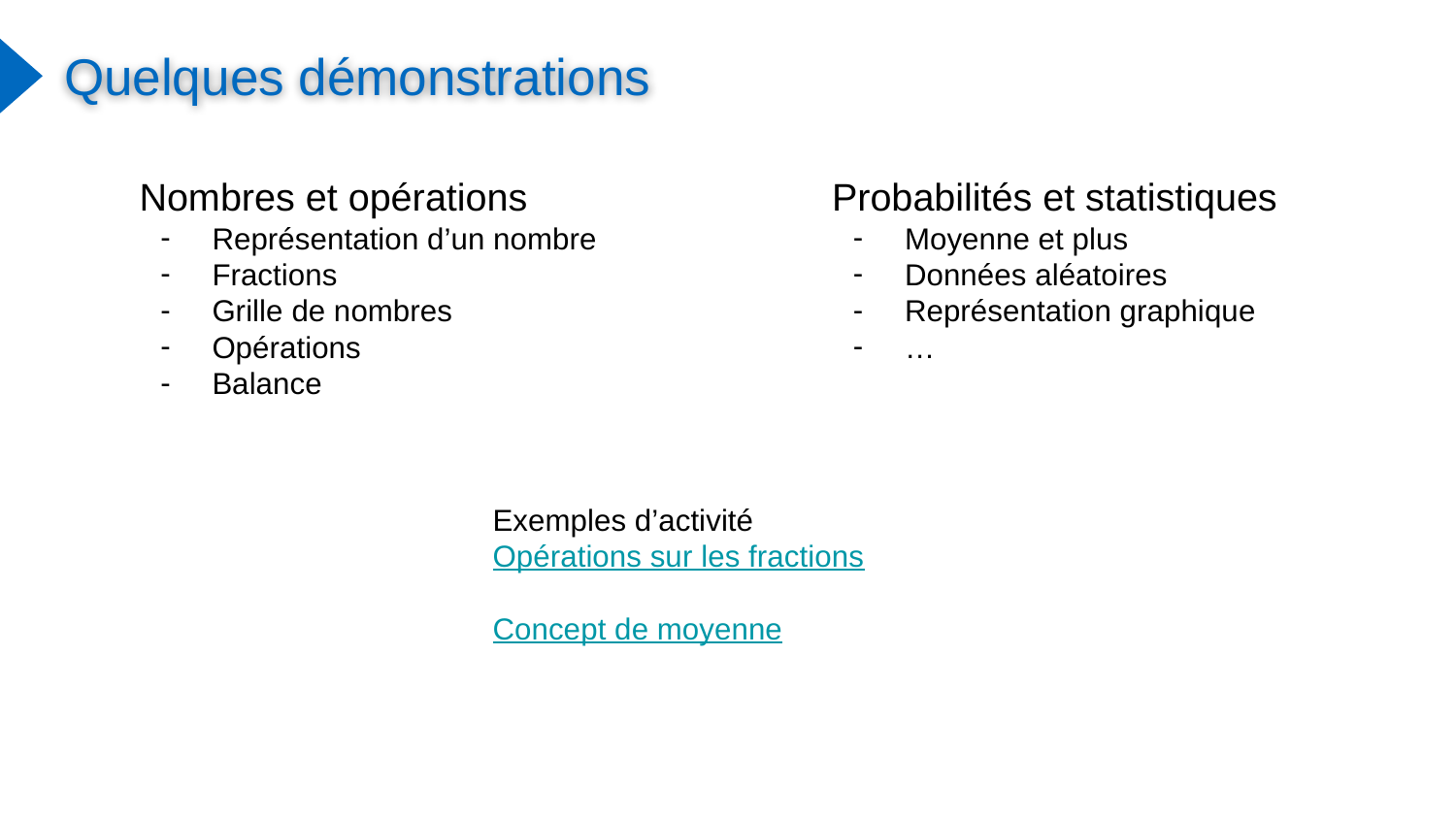

# Quelques démonstrations
Nombres et opérations
Représentation d’un nombre
Fractions
Grille de nombres
Opérations
Balance
Probabilités et statistiques
Moyenne et plus
Données aléatoires
Représentation graphique
…

Exemples d’activité
Opérations sur les fractions

Concept de moyenne